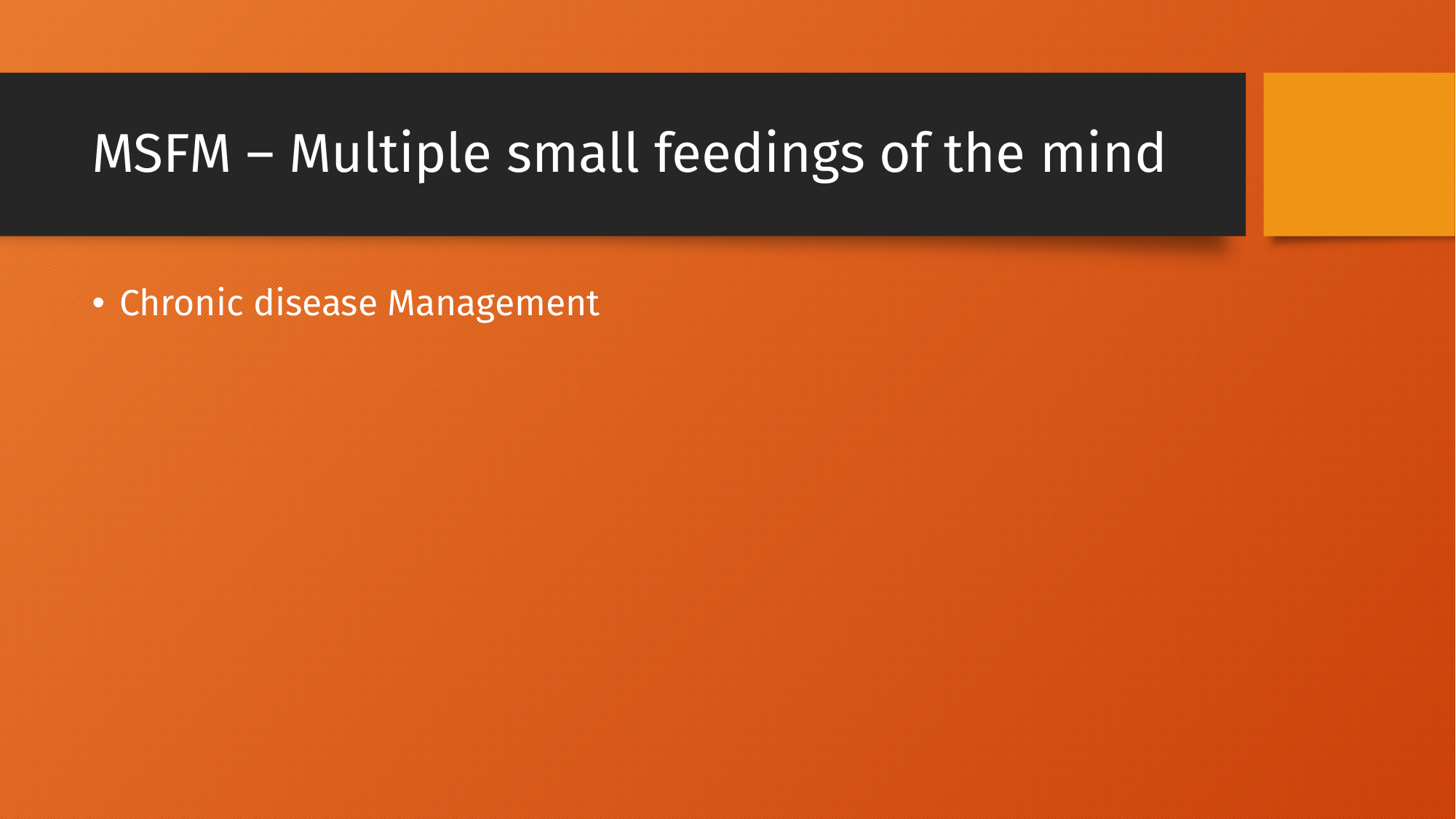

# MSFM – Multiple small feedings of the mind
Chronic disease Management